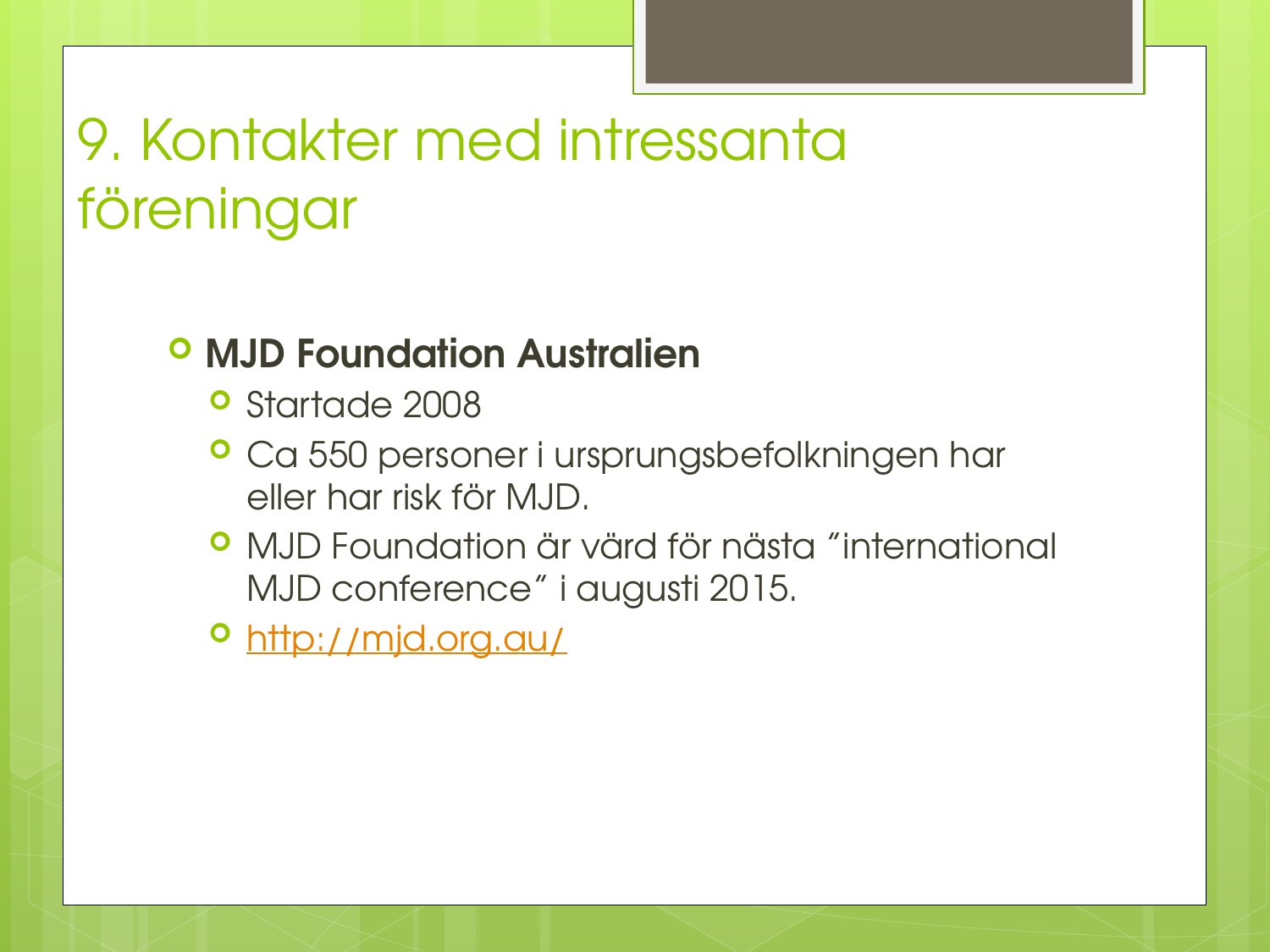

9. Kontakter med intressanta föreningar
MJD Foundation Australien
Startade 2008
Ca 550 personer i ursprungsbefolkningen har eller har risk för MJD.
MJD Foundation är värd för nästa ”international MJD conference” i augusti 2015.
http://mjd.org.au/